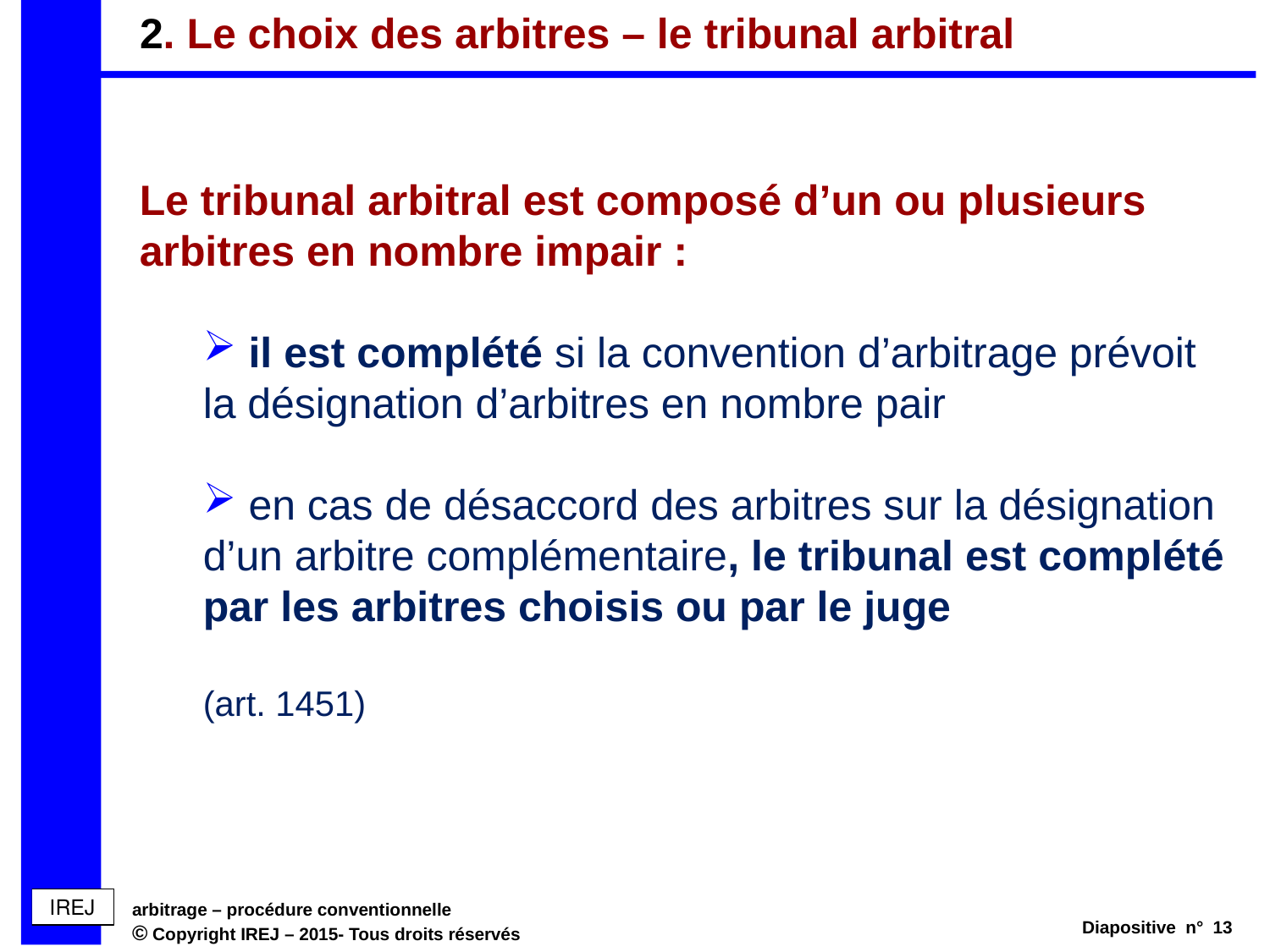

# 2. Le choix des arbitres – le tribunal arbitral

Le tribunal arbitral est composé d’un ou plusieurs arbitres en nombre impair :

 il est complété si la convention d’arbitrage prévoit la désignation d’arbitres en nombre pair

 en cas de désaccord des arbitres sur la désignation d’un arbitre complémentaire, le tribunal est complété par les arbitres choisis ou par le juge

(art. 1451)